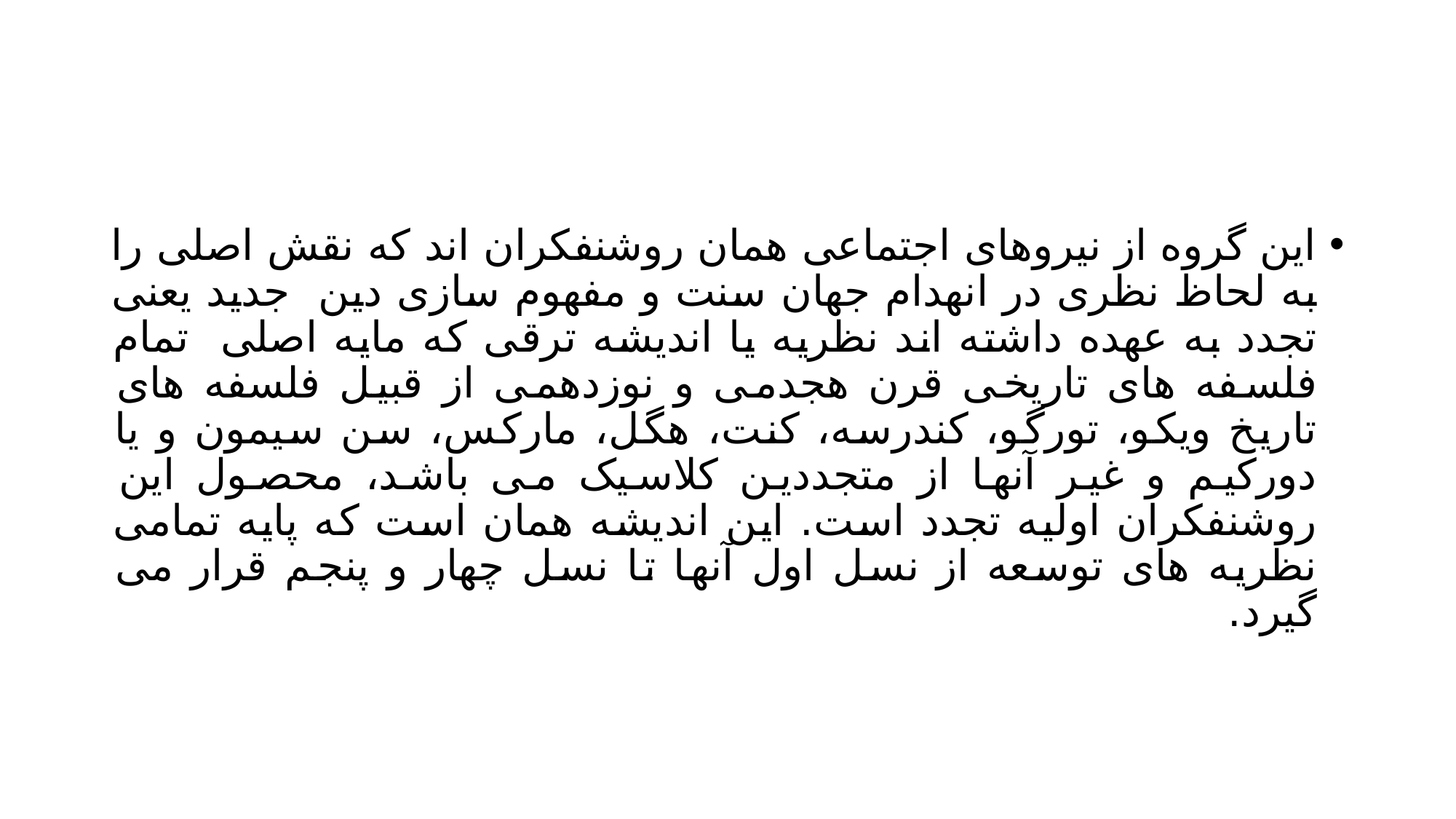

#
این گروه از نیروهای اجتماعی همان روشنفکران اند که نقش اصلی را به لحاظ نظری در انهدام جهان سنت و مفهوم سازی دین  جدید یعنی تجدد به عهده داشته اند نظریه یا اندیشه ترقی که مایه اصلی  تمام فلسفه های تاریخی قرن هجدمی و نوزدهمی از قبیل فلسفه های تاریخ ویکو، تورگو، کندرسه، کنت، هگل، مارکس، سن سیمون و یا دورکیم و غیر آنها از متجددین کلاسیک می باشد، محصول این روشنفکران اولیه تجدد است. این اندیشه همان است که پایه تمامی نظریه های توسعه از نسل اول آنها تا نسل چهار و پنجم قرار می گیرد.